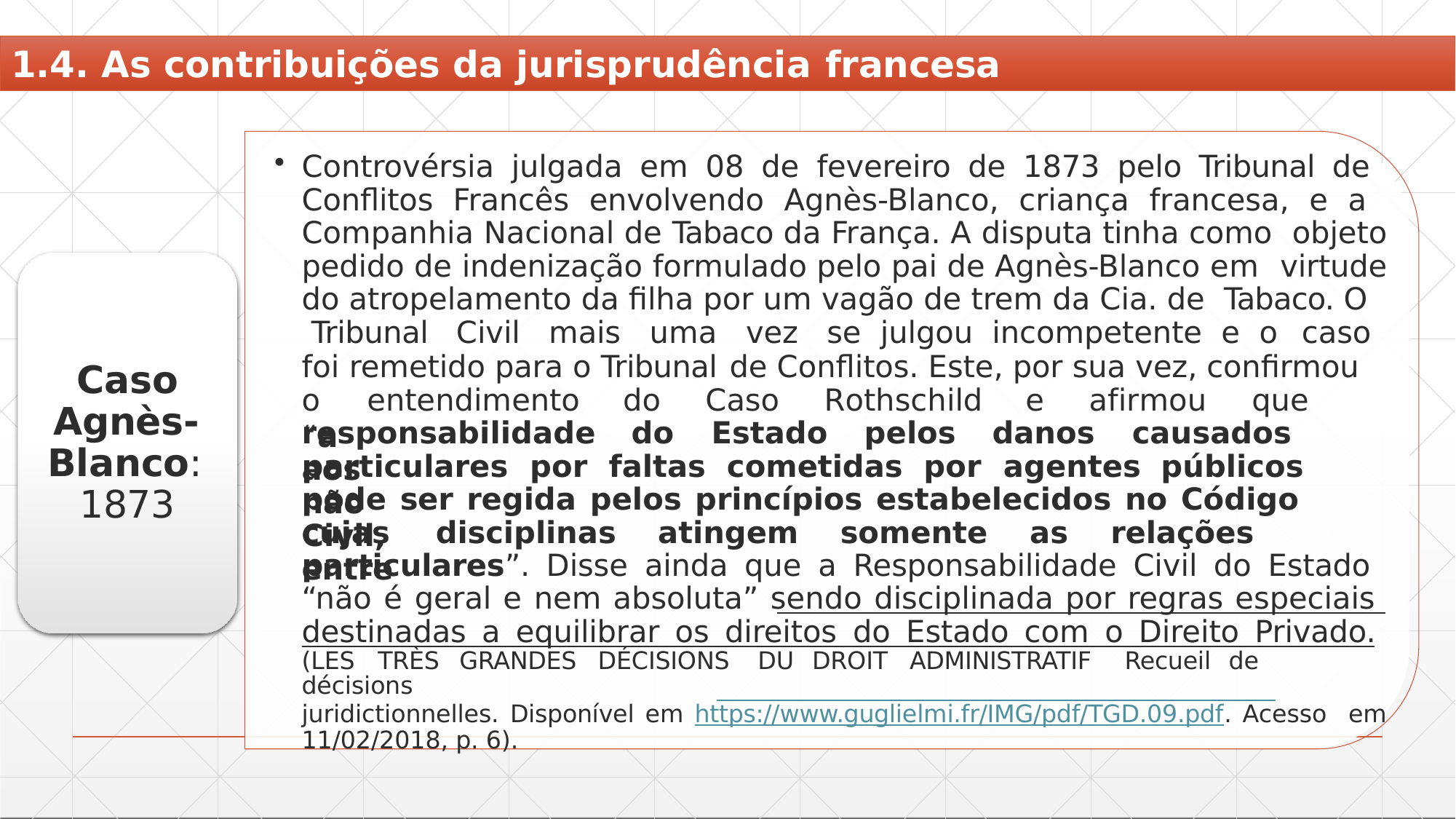

1.4. As contribuições da jurisprudência francesa

Controvérsia julgada em 08 de fevereiro de 1873 pelo Tribunal de  Conflitos Francês envolvendo Agnès-Blanco, criança francesa, e a  Companhia Nacional de Tabaco da França. A disputa tinha como  objeto pedido de indenização formulado pelo pai de Agnès-Blanco em  virtude do atropelamento da filha por um vagão de trem da Cia. de  Tabaco. O    Tribunal   Civil   mais   uma   vez   se  julgou  incompetente  e  o  caso

foi remetido para o Tribunal de Conflitos. Este, por sua vez, confirmou
Caso
o	entendimento	do	Caso	Rothschild	e	afirmou	que	“a
Agnès-
responsabilidade	do	Estado	pelos	danos	causados	aos
Blanco:
particulares	por	faltas	cometidas	por	agentes	públicos	não
pode ser regida pelos princípios estabelecidos no Código Civil,
1873
cujas	disciplinas	atingem	somente	as	relações	entre
particulares”. Disse ainda que a Responsabilidade Civil do Estado  “não é geral e nem absoluta” sendo disciplinada por regras especiais  destinadas a equilibrar os direitos do Estado com o Direito Privado.
(LES	TRÈS	GRANDES	DÉCISIONS	DU	DROIT	ADMINISTRATIF	Recueil	de	décisions
juridictionnelles. Disponível em https://www.guglielmi.fr/IMG/pdf/TGD.09.pdf. Acesso  em 11/02/2018, p. 6).